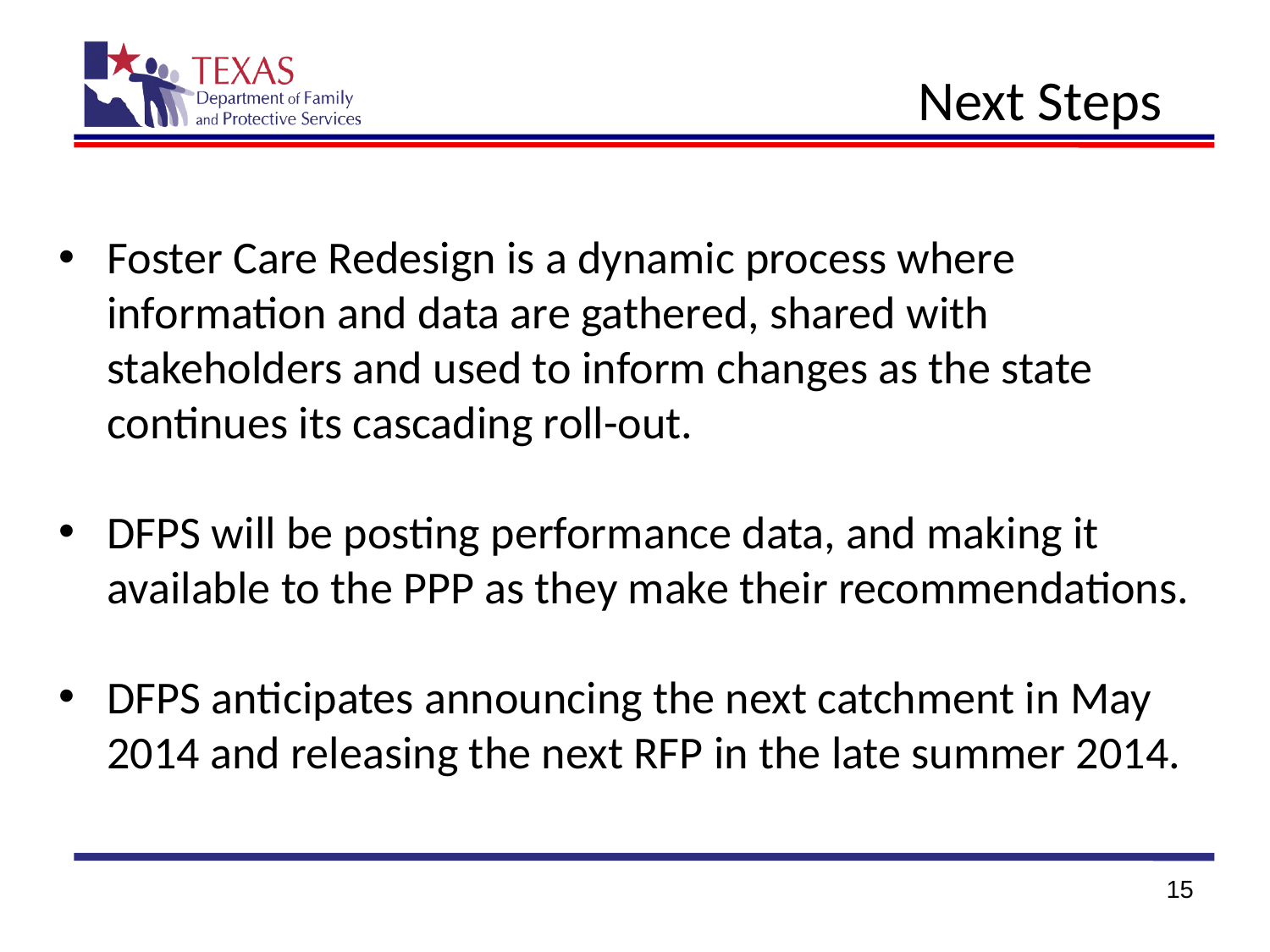

# Next Steps
Foster Care Redesign is a dynamic process where information and data are gathered, shared with stakeholders and used to inform changes as the state continues its cascading roll-out.

DFPS will be posting performance data, and making it available to the PPP as they make their recommendations.

DFPS anticipates announcing the next catchment in May 2014 and releasing the next RFP in the late summer 2014.
15